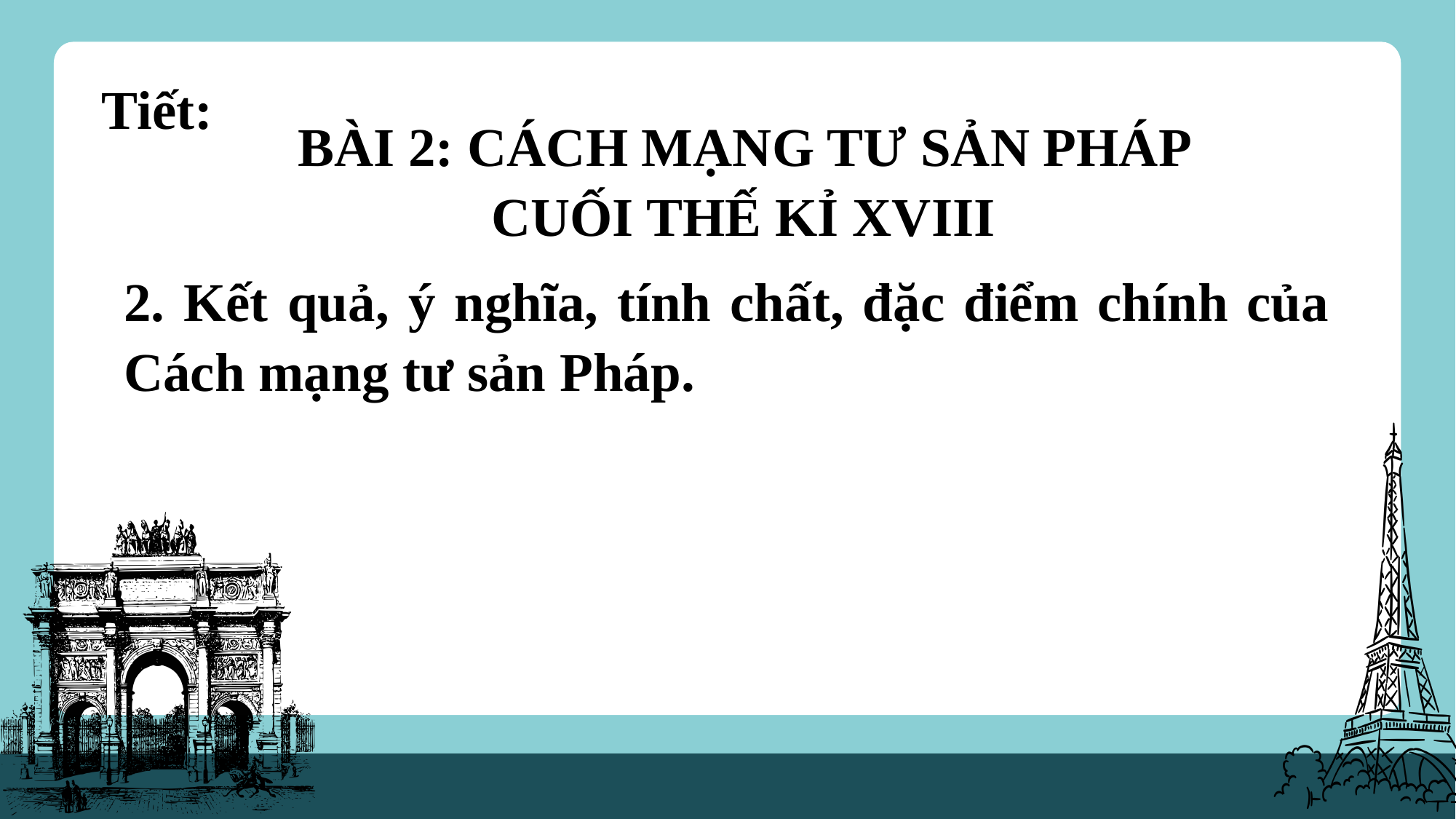

Tiết:
BÀI 2: CÁCH MẠNG TƯ SẢN PHÁP CUỐI THẾ KỈ XVIII
2. Kết quả, ý nghĩa, tính chất, đặc điểm chính của Cách mạng tư sản Pháp.